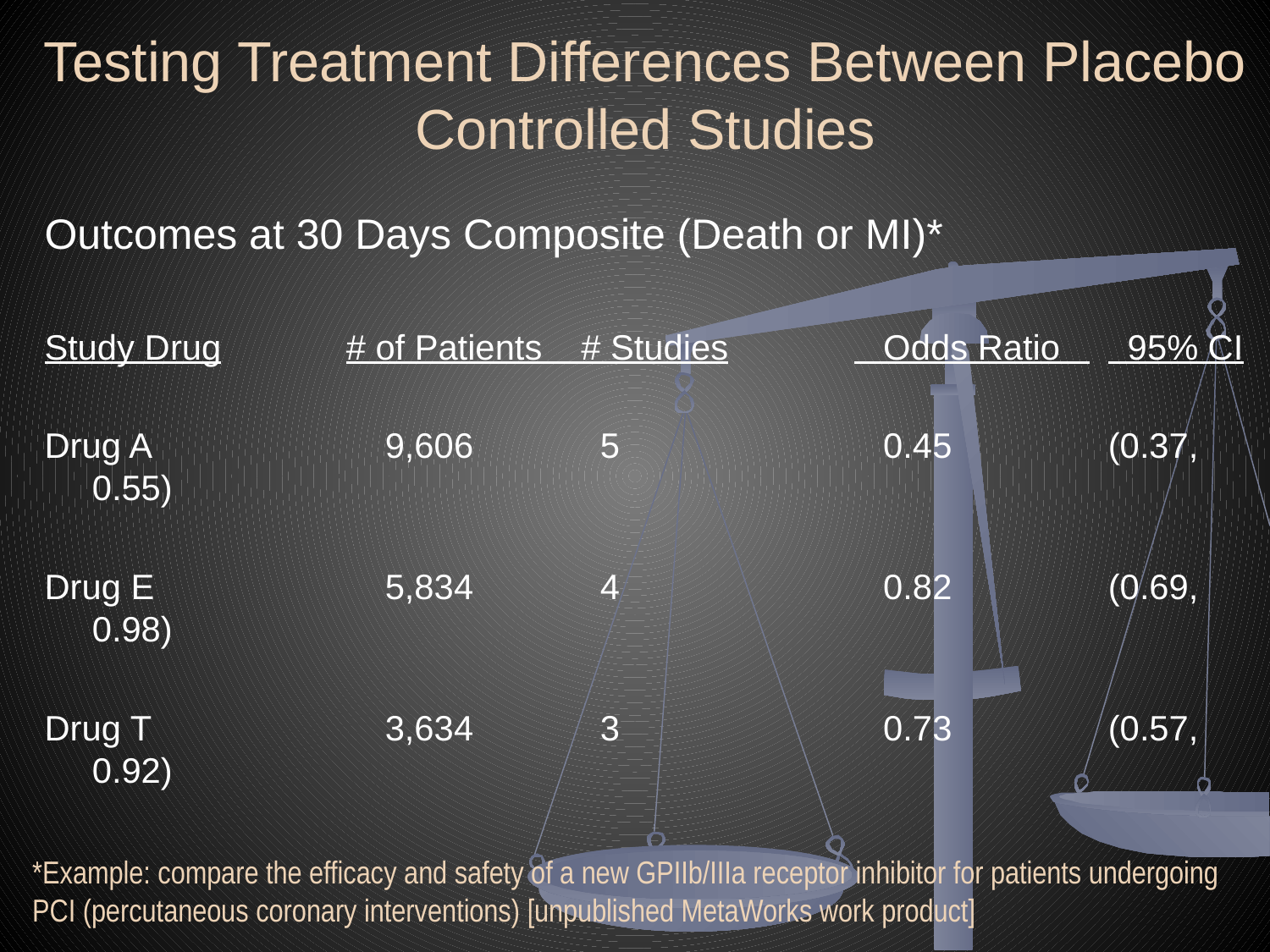

# Testing Treatment Differences Between Placebo Controlled Studies
Outcomes at 30 Days Composite (Death or MI)*

Study Drug	# of Patients    # Studies	   Odds Ratio   	  95% CI

Drug A		    9,606	5		   0.45		(0.37, 0.55)

Drug E		    5,834	4		   0.82		(0.69, 0.98)

Drug T		    3,634 	3		   0.73		(0.57, 0.92)

*Example: compare the efficacy and safety of a new GPIIb/IIIa receptor inhibitor for patients undergoing PCI (percutaneous coronary interventions) [unpublished MetaWorks work product]